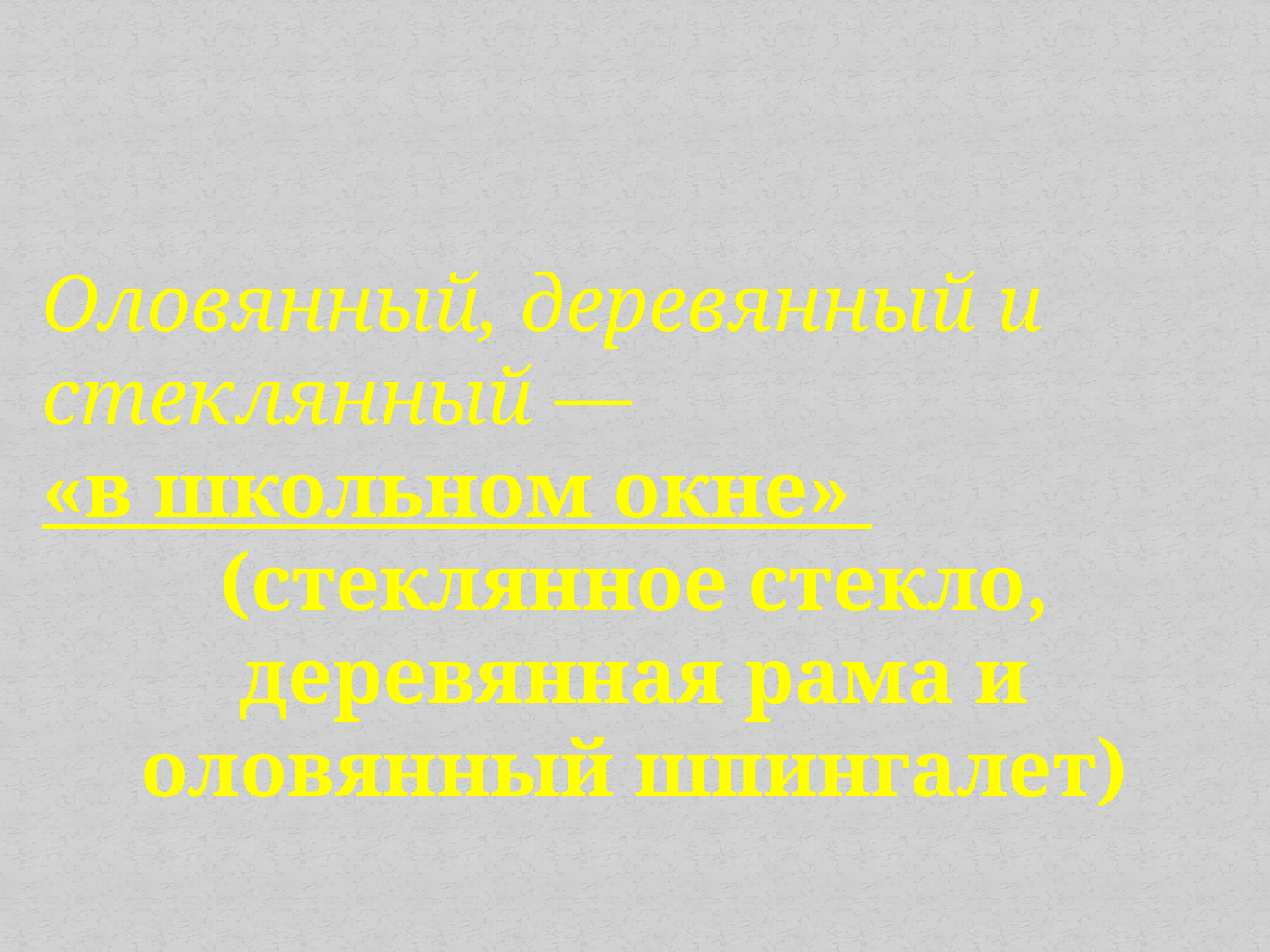

#

Оловянный, деревянный и стеклянный —
«в школьном окне»
(стеклянное стекло, деревянная рама и оловянный шпингалет)